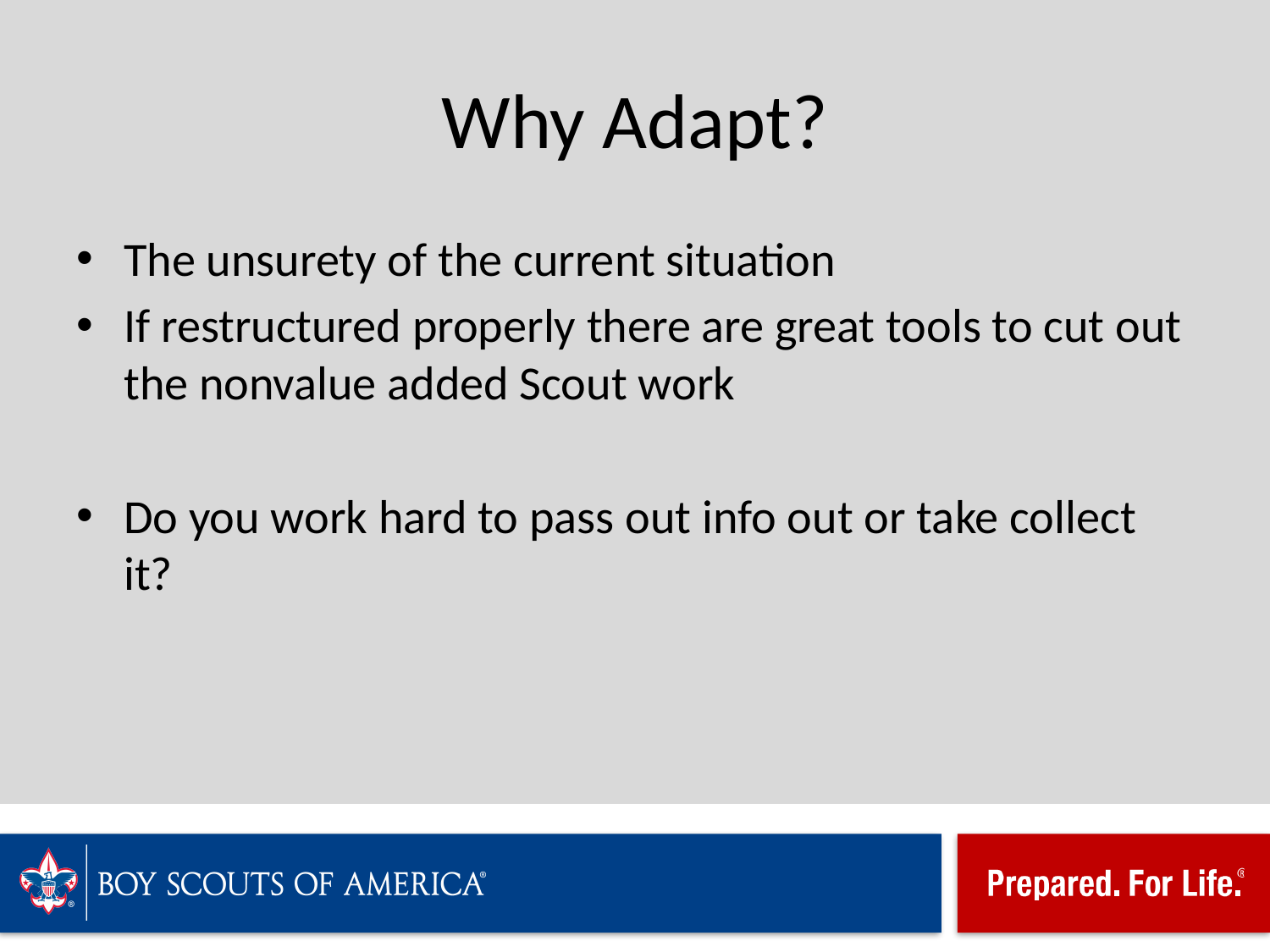

# Why Adapt?
The unsurety of the current situation
If restructured properly there are great tools to cut out the nonvalue added Scout work

Do you work hard to pass out info out or take collect it?